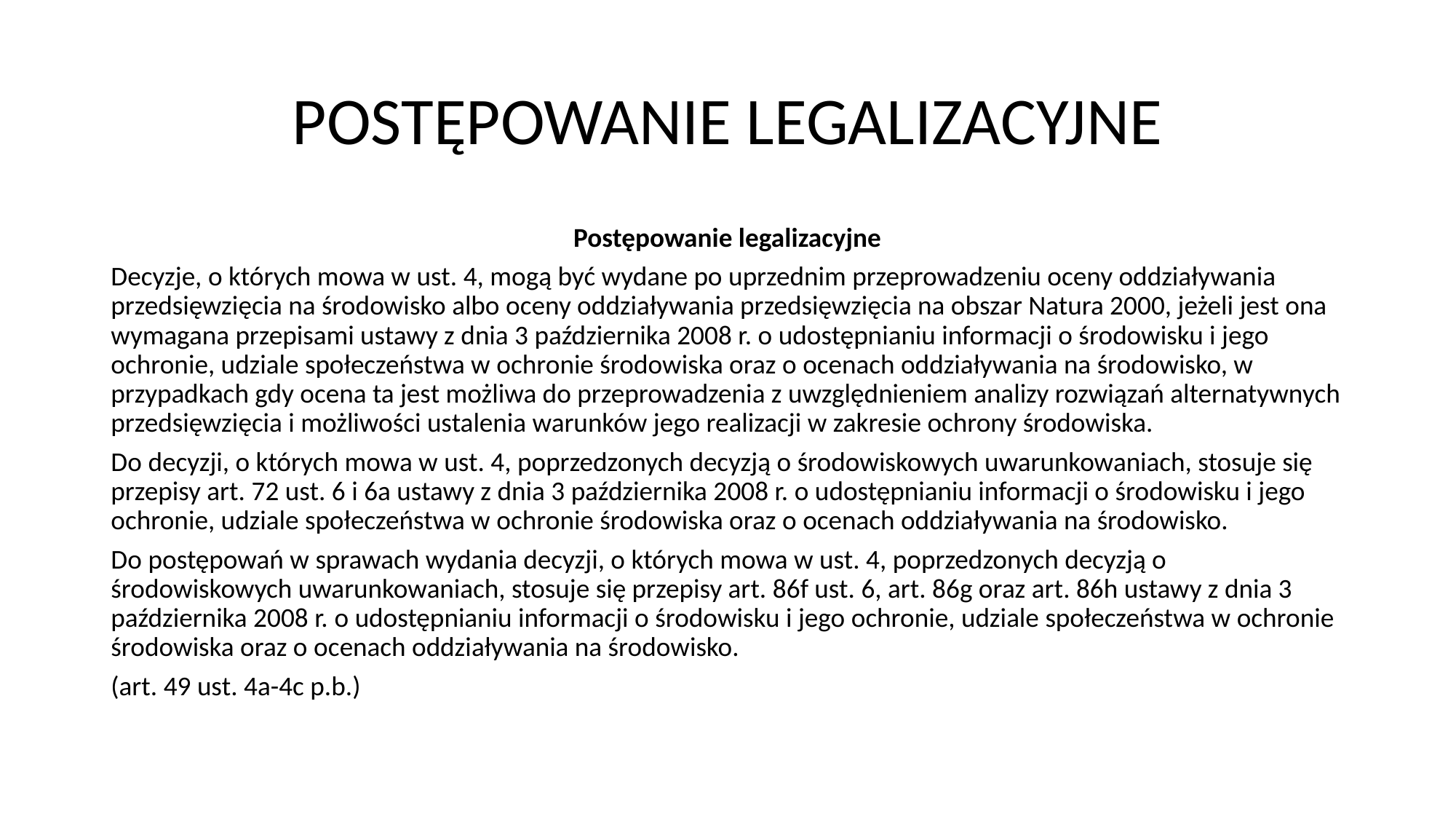

# POSTĘPOWANIE LEGALIZACYJNE
Postępowanie legalizacyjne
Decyzje, o których mowa w ust. 4, mogą być wydane po uprzednim przeprowadzeniu oceny oddziaływania przedsięwzięcia na środowisko albo oceny oddziaływania przedsięwzięcia na obszar Natura 2000, jeżeli jest ona wymagana przepisami ustawy z dnia 3 października 2008 r. o udostępnianiu informacji o środowisku i jego ochronie, udziale społeczeństwa w ochronie środowiska oraz o ocenach oddziaływania na środowisko, w przypadkach gdy ocena ta jest możliwa do przeprowadzenia z uwzględnieniem analizy rozwiązań alternatywnych przedsięwzięcia i możliwości ustalenia warunków jego realizacji w zakresie ochrony środowiska.
Do decyzji, o których mowa w ust. 4, poprzedzonych decyzją o środowiskowych uwarunkowaniach, stosuje się przepisy art. 72 ust. 6 i 6a ustawy z dnia 3 października 2008 r. o udostępnianiu informacji o środowisku i jego ochronie, udziale społeczeństwa w ochronie środowiska oraz o ocenach oddziaływania na środowisko.
Do postępowań w sprawach wydania decyzji, o których mowa w ust. 4, poprzedzonych decyzją o środowiskowych uwarunkowaniach, stosuje się przepisy art. 86f ust. 6, art. 86g oraz art. 86h ustawy z dnia 3 października 2008 r. o udostępnianiu informacji o środowisku i jego ochronie, udziale społeczeństwa w ochronie środowiska oraz o ocenach oddziaływania na środowisko.
(art. 49 ust. 4a-4c p.b.)